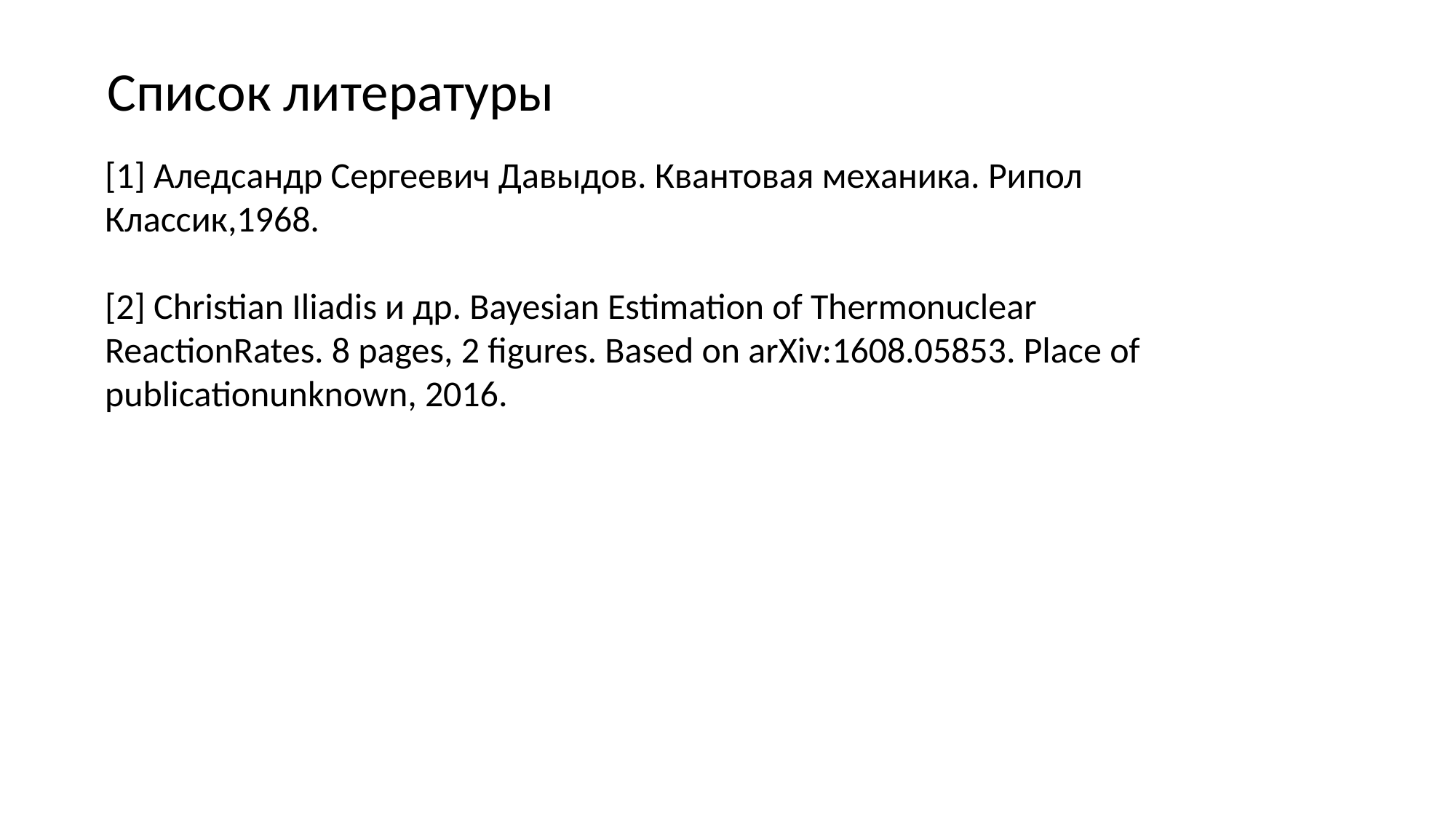

Список литературы
[1] Аледсандр Сергеевич Давыдов. Квантовая механика. Рипол Классик,1968.

[2] Christian Iliadis и др. Bayesian Estimation of Thermonuclear ReactionRates. 8 pages, 2 figures. Based on arXiv:1608.05853. Place of publicationunknown, 2016.